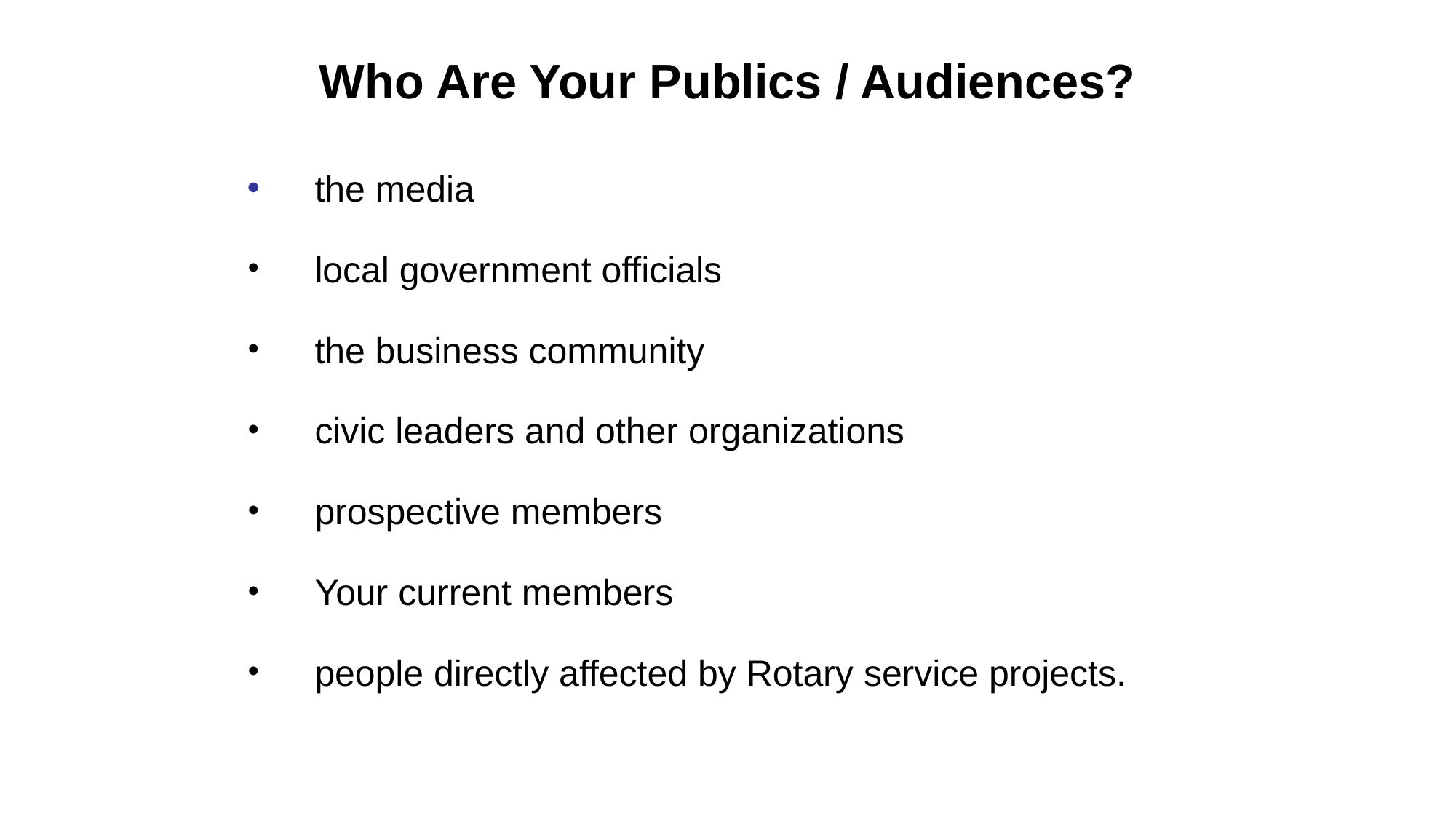

Who Are Your Publics / Audiences?
   the media

   local government officials

   the business community

   civic leaders and other organizations

   prospective members

   Your current members

   people directly affected by Rotary service projects.